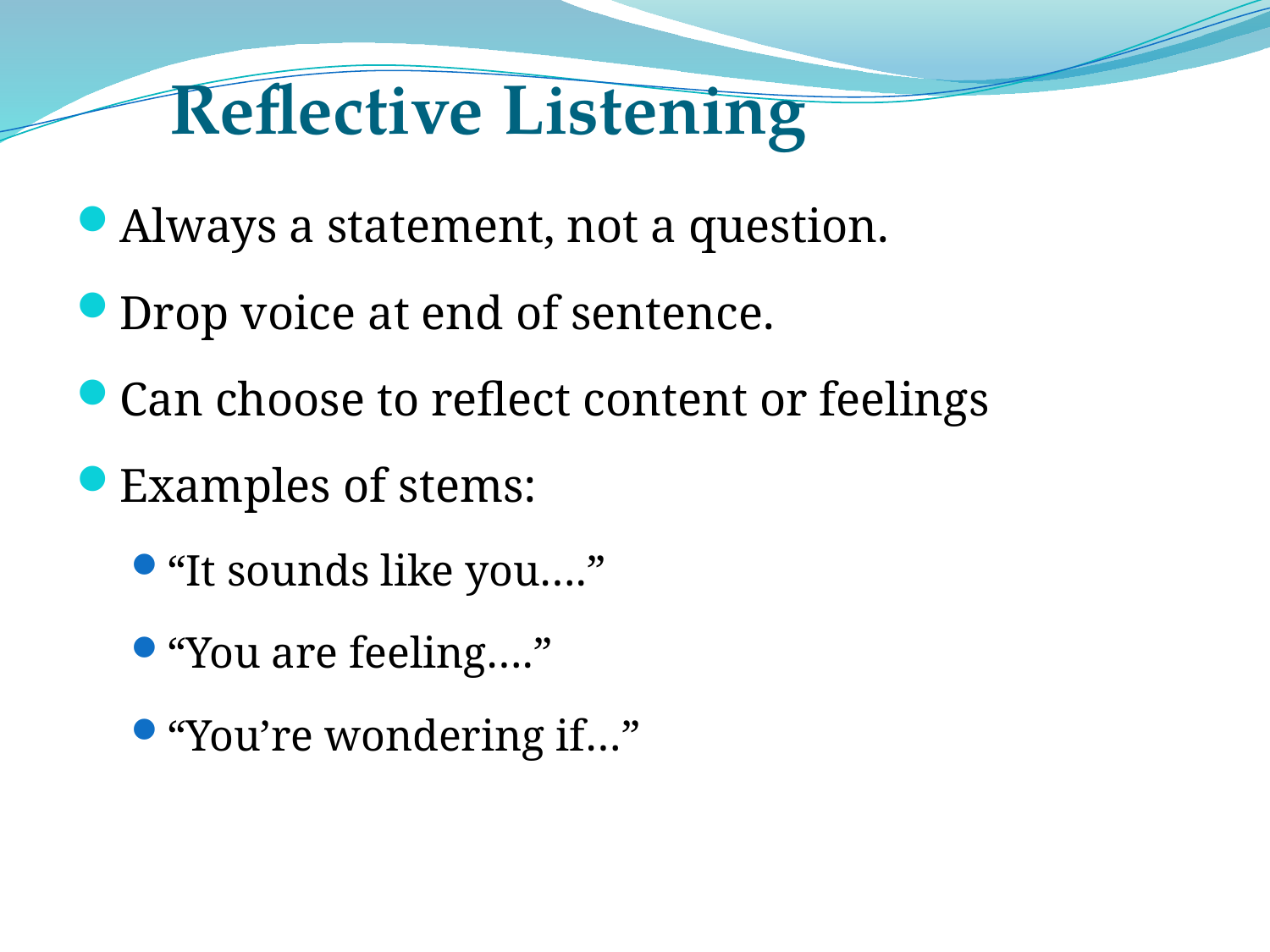

# Reflective Listening
Always a statement, not a question.
Drop voice at end of sentence.
Can choose to reflect content or feelings
Examples of stems:
“It sounds like you….”
“You are feeling….”
“You’re wondering if…”